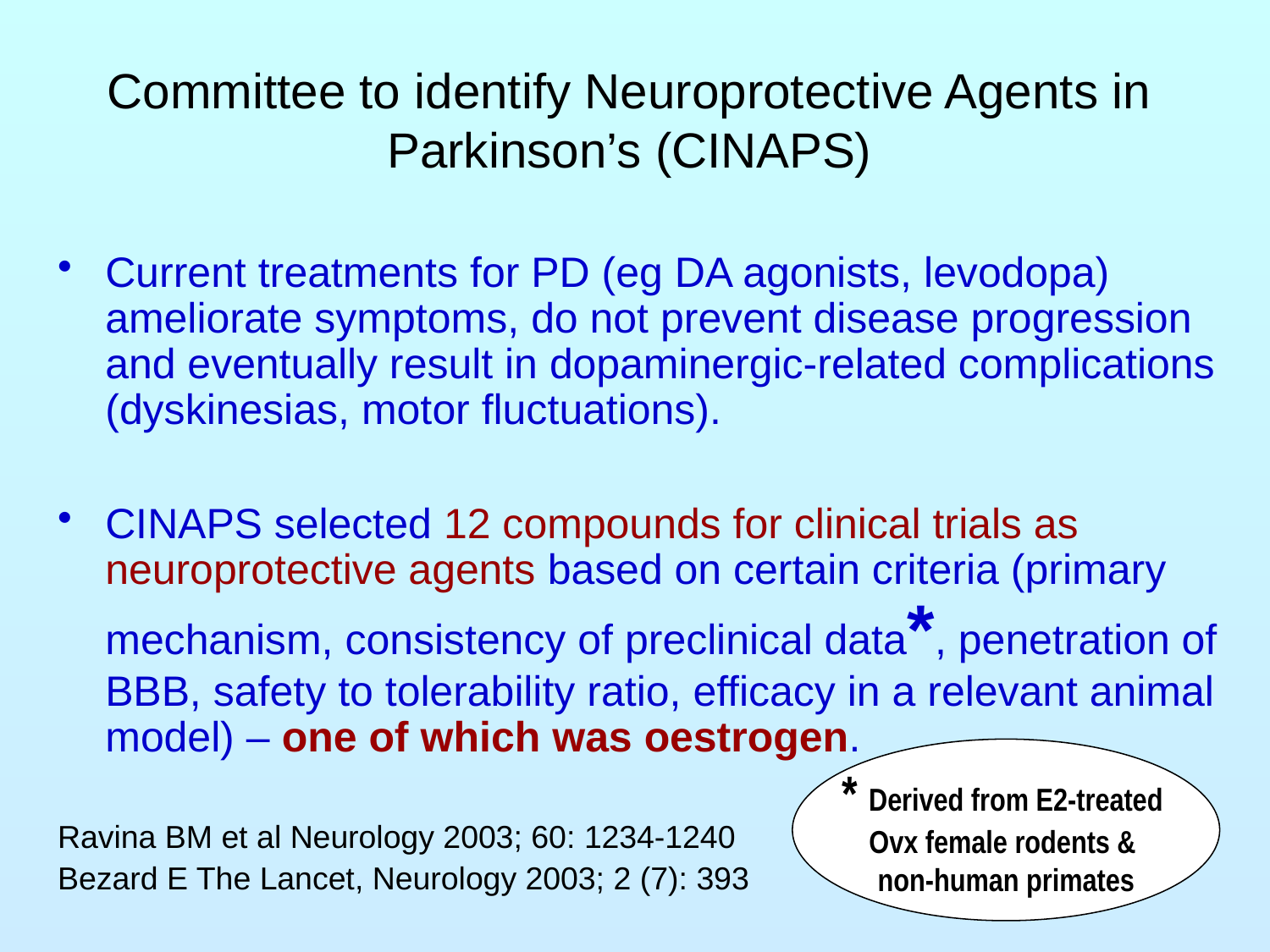

# Committee to identify Neuroprotective Agents in Parkinson’s (CINAPS)
Current treatments for PD (eg DA agonists, levodopa) ameliorate symptoms, do not prevent disease progression and eventually result in dopaminergic-related complications (dyskinesias, motor fluctuations).

CINAPS selected 12 compounds for clinical trials as neuroprotective agents based on certain criteria (primary mechanism, consistency of preclinical data*, penetration of BBB, safety to tolerability ratio, efficacy in a relevant animal model) – one of which was oestrogen.

Ravina BM et al Neurology 2003; 60: 1234-1240
Bezard E The Lancet, Neurology 2003; 2 (7): 393
* Derived from E2-treated
Ovx female rodents &
non-human primates